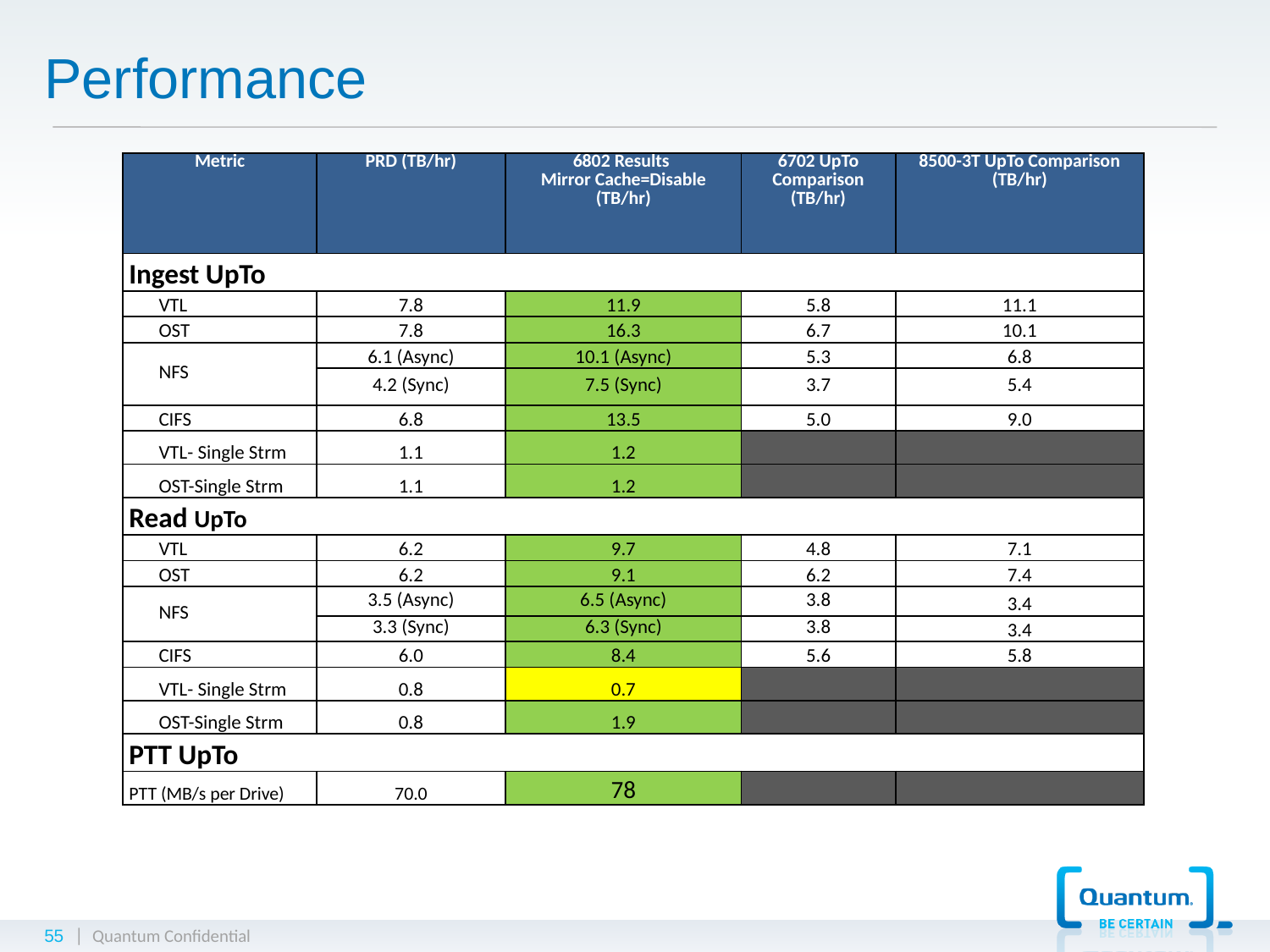

# Performance
| Metric | PRD (TB/hr) | 6802 Results Mirror Cache=Disable (TB/hr) | 6702 UpTo Comparison (TB/hr) | 8500-3T UpTo Comparison (TB/hr) |
| --- | --- | --- | --- | --- |
| Ingest UpTo |  |  |  |  |
| VTL | 7.8 | 11.9 | 5.8 | 11.1 |
| OST | 7.8 | 16.3 | 6.7 | 10.1 |
| NFS | 6.1 (Async) | 10.1 (Async) | 5.3 | 6.8 |
|  | 4.2 (Sync) | 7.5 (Sync) | 3.7 | 5.4 |
| CIFS | 6.8 | 13.5 | 5.0 | 9.0 |
| VTL- Single Strm | 1.1 | 1.2 |  |  |
| OST-Single Strm | 1.1 | 1.2 |  |  |
| Read UpTo |  |  |  |  |
| VTL | 6.2 | 9.7 | 4.8 | 7.1 |
| OST | 6.2 | 9.1 | 6.2 | 7.4 |
| NFS | 3.5 (Async) | 6.5 (Async) | 3.8 | 3.4 |
|  | 3.3 (Sync) | 6.3 (Sync) | 3.8 | 3.4 |
| CIFS | 6.0 | 8.4 | 5.6 | 5.8 |
| VTL- Single Strm | 0.8 | 0.7 |  |  |
| OST-Single Strm | 0.8 | 1.9 |  |  |
| PTT UpTo |  |  |  |  |
| PTT (MB/s per Drive) | 70.0 | 78 |  |  |
55